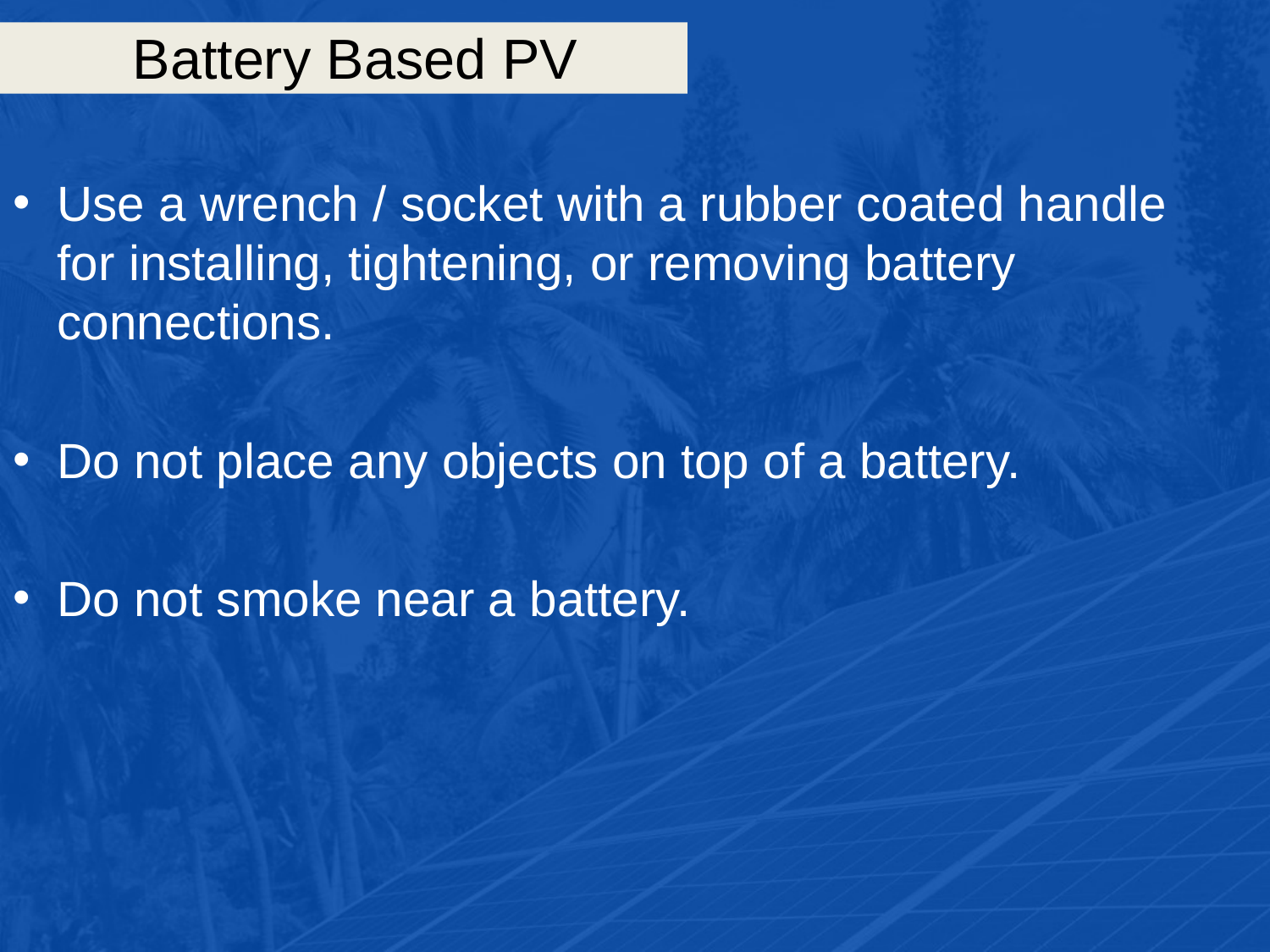

# Battery Based PV
Use a wrench / socket with a rubber coated handle for installing, tightening, or removing battery connections.

Do not place any objects on top of a battery.

Do not smoke near a battery.